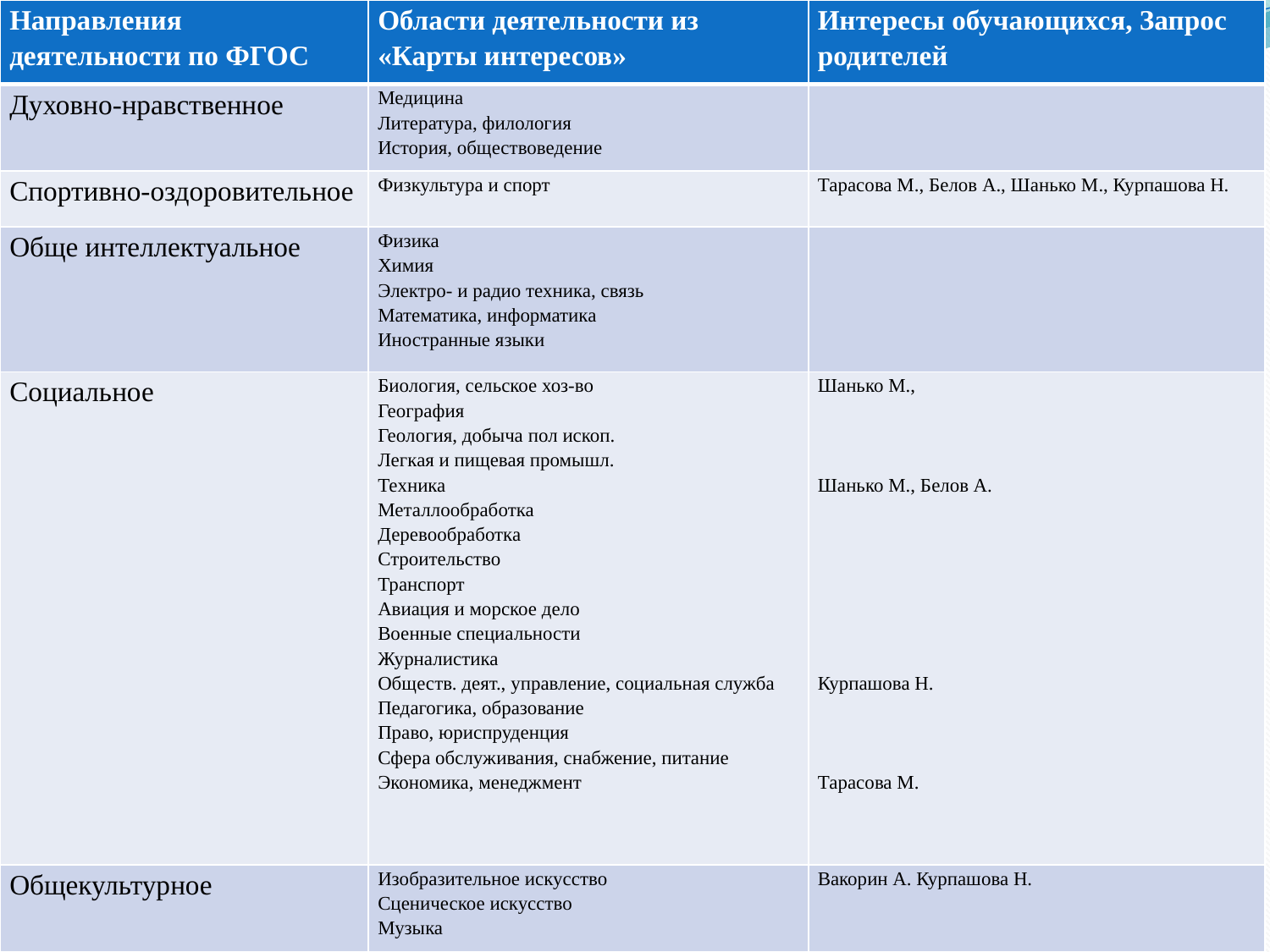

| Направления деятельности по ФГОС | Области деятельности из «Карты интересов» | Интересы обучающихся, Запрос родителей |
| --- | --- | --- |
| Духовно-нравственное | Медицина Литература, филология История, обществоведение |  |
| Спортивно-оздоровительное | Физкультура и спорт | Тарасова М., Белов А., Шанько М., Курпашова Н. |
| Обще интеллектуальное | Физика Химия Электро- и радио техника, связь Математика, информатика Иностранные языки |  |
| Социальное | Биология, сельское хоз-во География Геология, добыча пол ископ. Легкая и пищевая промышл. Техника Металлообработка Деревообработка Строительство Транспорт Авиация и морское дело Военные специальности Журналистика Обществ. деят., управление, социальная служба Педагогика, образование Право, юриспруденция Сфера обслуживания, снабжение, питание Экономика, менеджмент | Шанько М., Шанько М., Белов А. Курпашова Н. Тарасова М. |
| Общекультурное | Изобразительное искусство Сценическое искусство Музыка | Вакорин А. Курпашова Н. |
#